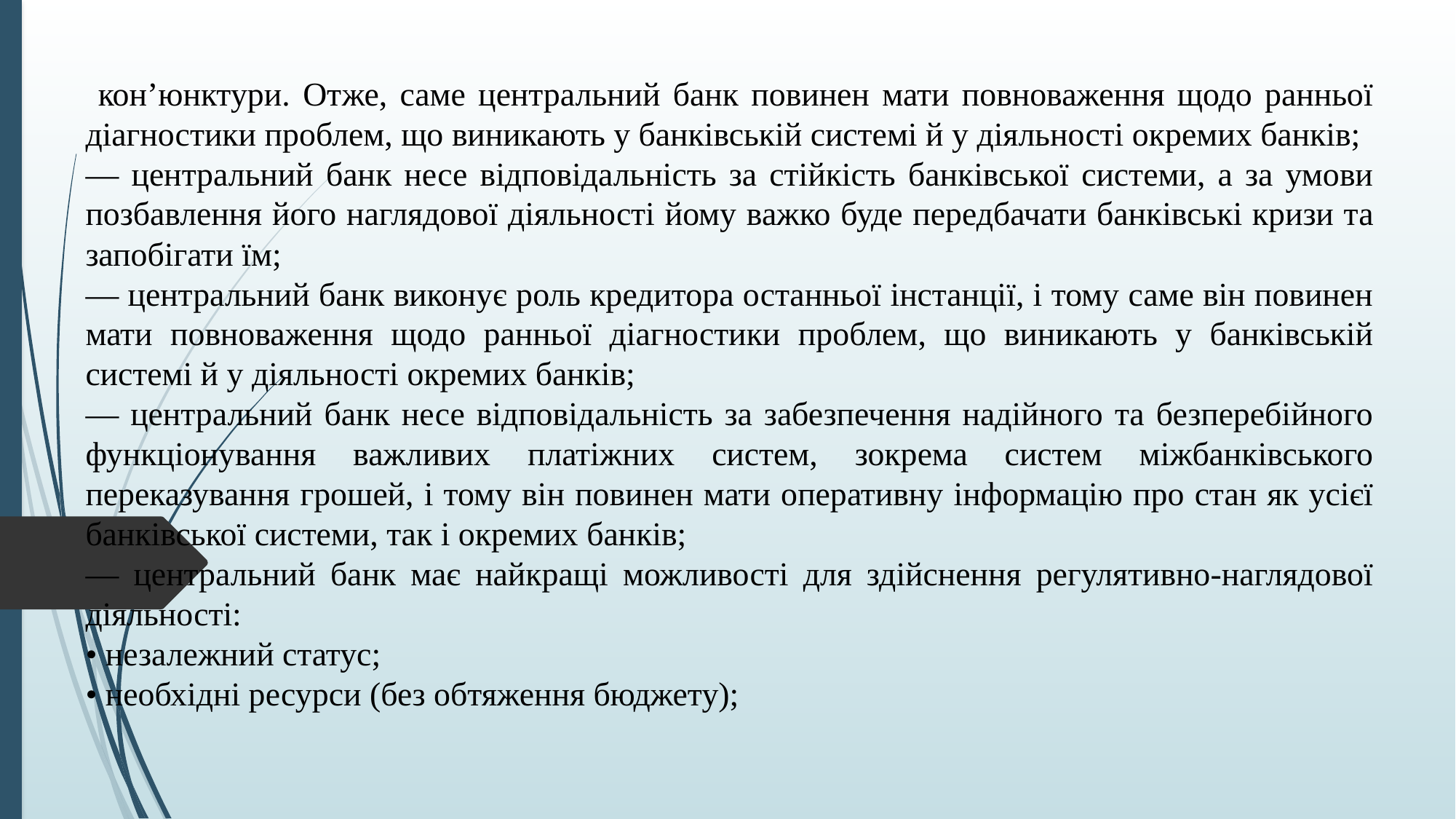

кон’юнктури. Отже, саме центральний банк повинен мати повноваження щодо ранньої діагностики проблем, що виникають у банківській системі й у діяльності окремих банків;
— центральний банк несе відповідальність за стійкість банківської системи, а за умови позбавлення його наглядової діяльності йому важко буде передбачати банківські кризи та запобігати їм;
— центральний банк виконує роль кредитора останньої інстанції, і тому саме він повинен мати повноваження щодо ранньої діагностики проблем, що виникають у банківській системі й у діяльності окремих банків;
— центральний банк несе відповідальність за забезпечення надійного та безперебійного функціонування важливих платіжних систем, зокрема систем міжбанківського переказування грошей, і тому він повинен мати оперативну інформацію про стан як усієї банківської системи, так і окремих банків;
— центральний банк має найкращі можливості для здійснення регулятивно-наглядової діяльності:
• незалежний статус;
• необхідні ресурси (без обтяження бюджету);